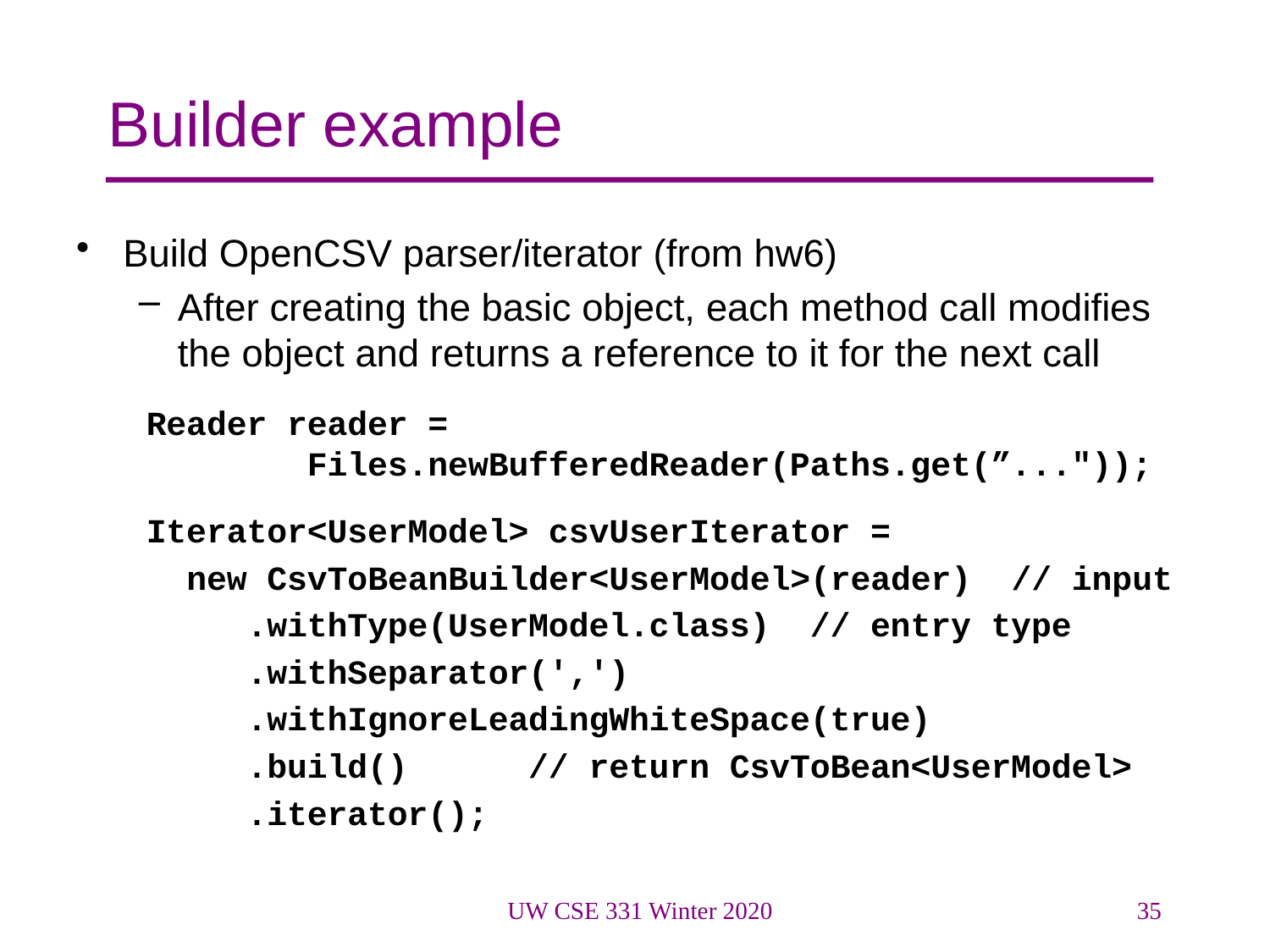

# Builder example
Build OpenCSV parser/iterator (from hw6)
After creating the basic object, each method call modifies the object and returns a reference to it for the next call

Reader reader =
        Files.newBufferedReader(Paths.get(”..."));

Iterator<UserModel> csvUserIterator =
  new CsvToBeanBuilder<UserModel>(reader)  // input
	     .withType(UserModel.class)  // entry type
	     .withSeparator(',')
	     .withIgnoreLeadingWhiteSpace(true)
	     .build()      // return CsvToBean<UserModel>
	     .iterator();
UW CSE 331 Winter 2020
35